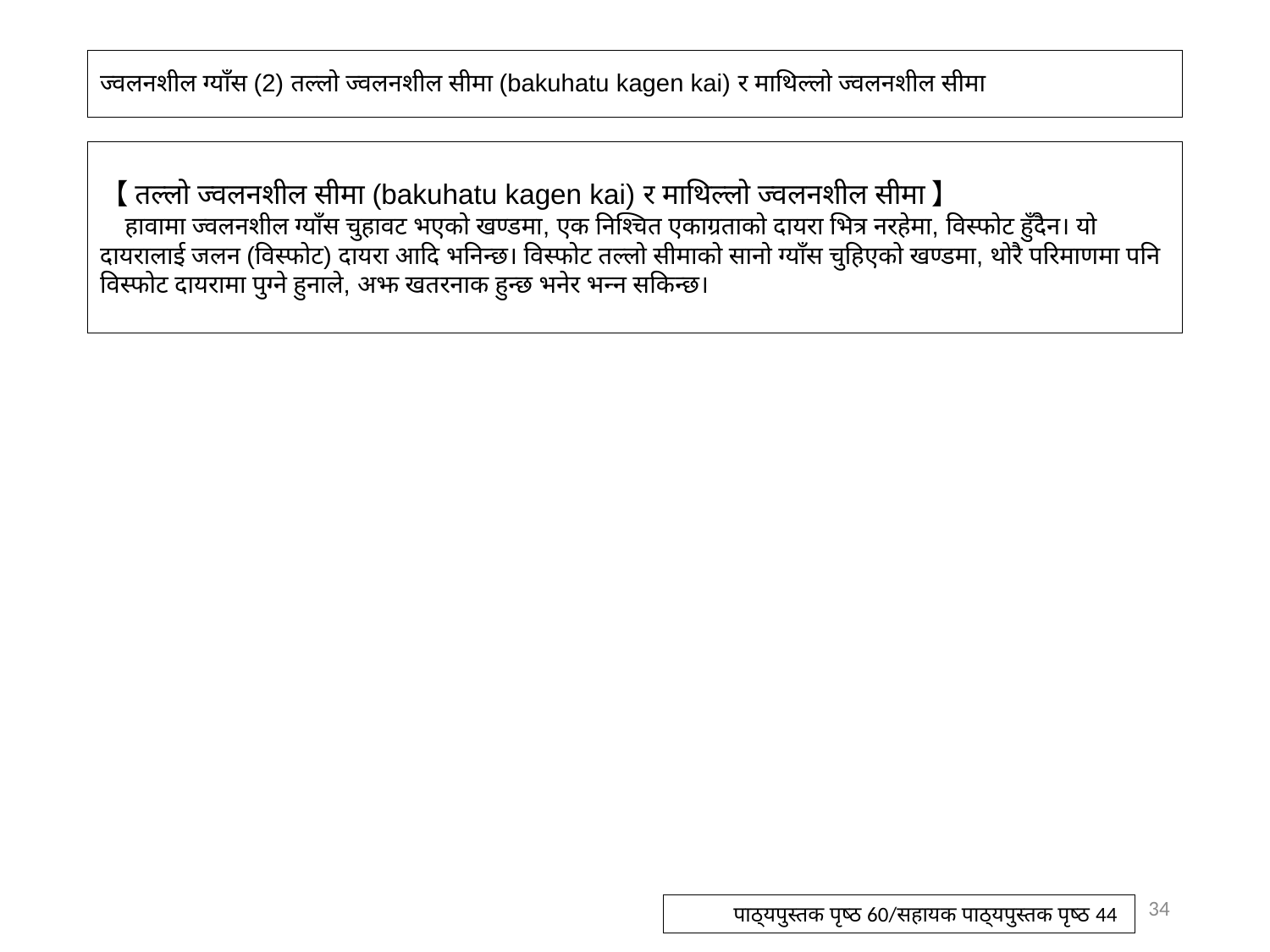

# ज्वलनशील ग्याँस (2) तल्लो ज्वलनशील सीमा (bakuhatu kagen kai) र माथिल्लो ज्वलनशील सीमा
【तल्लो ज्वलनशील सीमा (bakuhatu kagen kai) र माथिल्लो ज्वलनशील सीमा】
हावामा ज्वलनशील ग्याँस चुहावट भएको खण्डमा, एक निश्चित एकाग्रताको दायरा भित्र नरहेमा, विस्फोट हुँदैन। यो दायरालाई जलन (विस्फोट) दायरा आदि भनिन्छ। विस्फोट तल्लो सीमाको सानो ग्याँस चुहिएको खण्डमा, थोरै परिमाणमा पनि विस्फोट दायरामा पुग्ने हुनाले, अझ खतरनाक हुन्छ भनेर भन्न सकिन्छ।
34
पाठ्यपुस्तक पृष्ठ 60/सहायक पाठ्यपुस्तक पृष्ठ 44